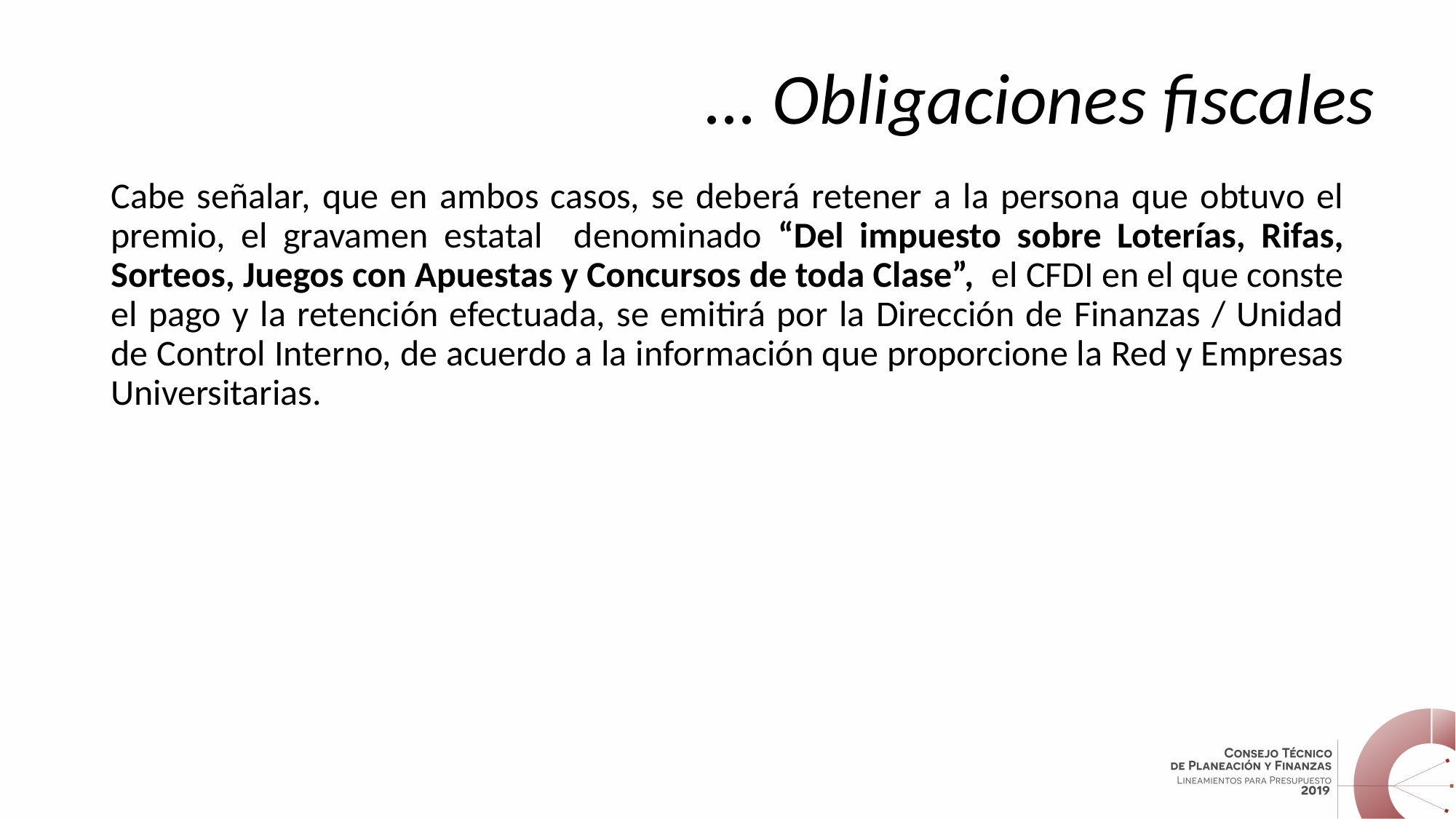

# … Obligaciones fiscales

Cabe señalar, que en ambos casos, se deberá retener a la persona que obtuvo el premio, el gravamen estatal  denominado “Del impuesto sobre Loterías, Rifas, Sorteos, Juegos con Apuestas y Concursos de toda Clase”,  el CFDI en el que conste el pago y la retención efectuada, se emitirá por la Dirección de Finanzas / Unidad de Control Interno, de acuerdo a la información que proporcione la Red y Empresas Universitarias.